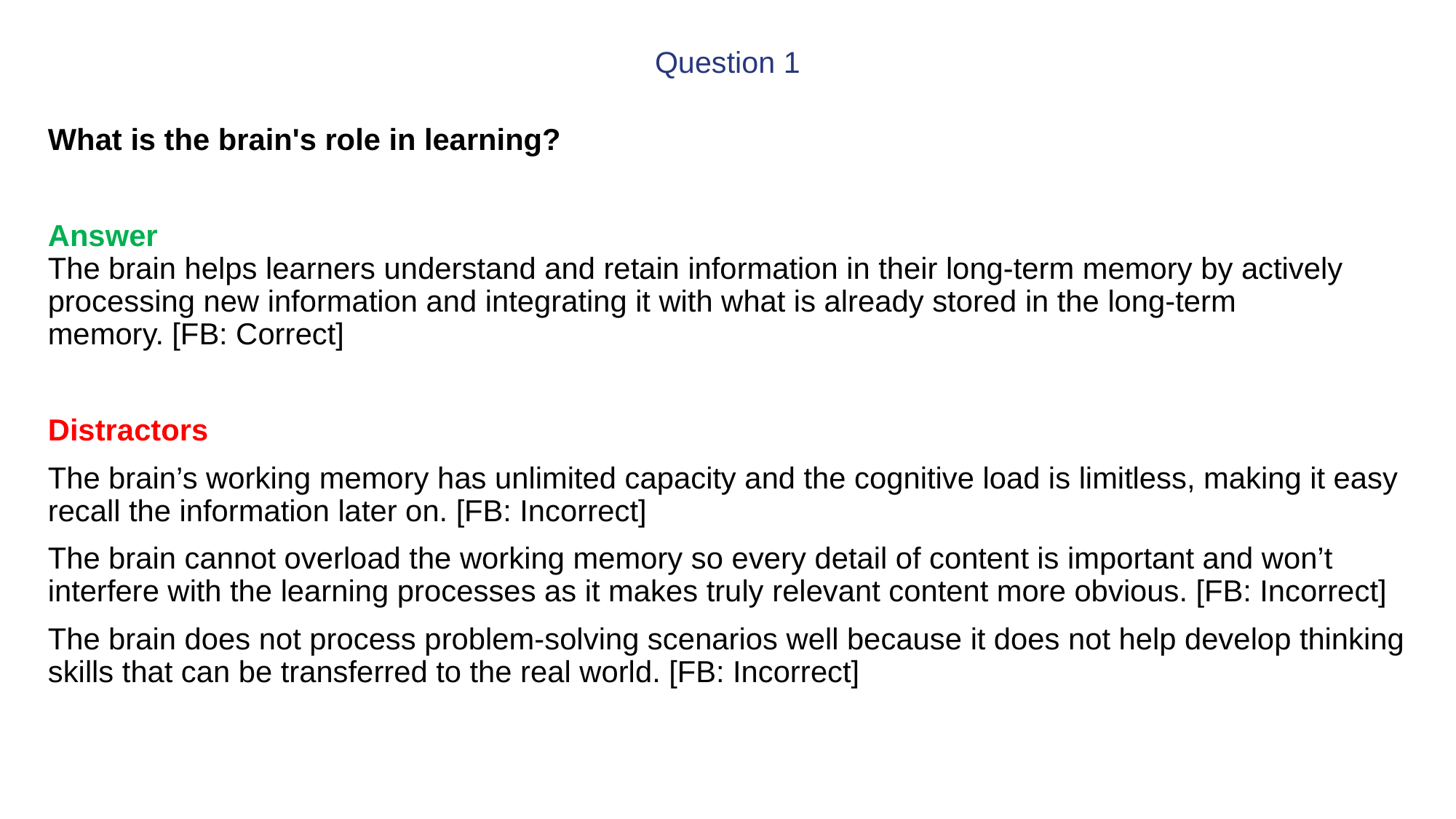

# Question 1
What is the brain's role in learning?

Answer
The brain helps learners understand and retain information in their long-term memory by actively processing new information and integrating it with what is already stored in the long-term memory. [FB: Correct]

Distractors
The brain’s working memory has unlimited capacity and the cognitive load is limitless, making it easy recall the information later on. [FB: Incorrect]
The brain cannot overload the working memory so every detail of content is important and won’t interfere with the learning processes as it makes truly relevant content more obvious. [FB: Incorrect]
The brain does not process problem-solving scenarios well because it does not help develop thinking skills that can be transferred to the real world. [FB: Incorrect]